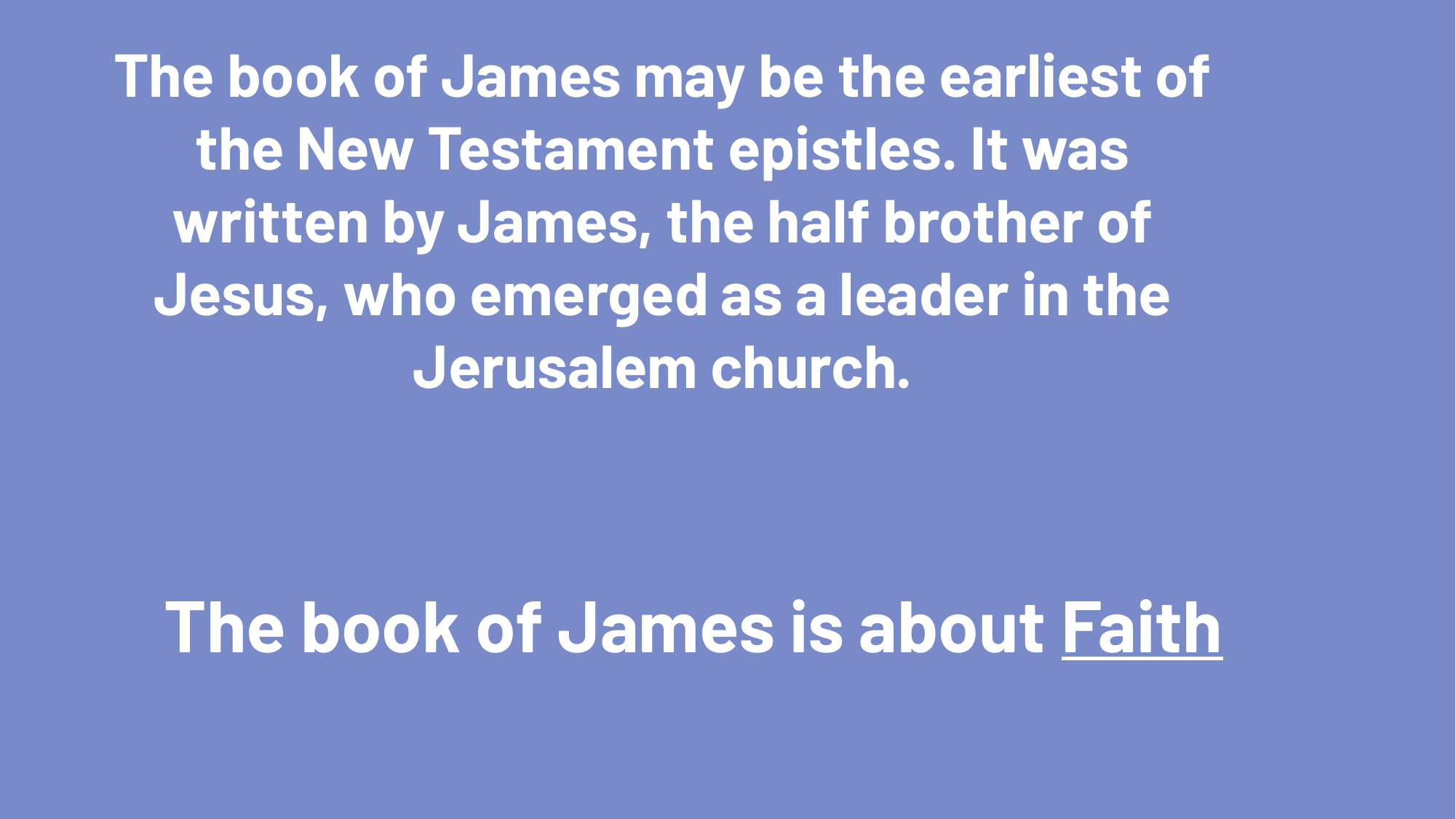

The book of James may be the earliest of the New Testament epistles. It was written by James, the half brother of Jesus, who emerged as a leader in the Jerusalem church.
The book of James is about Faith